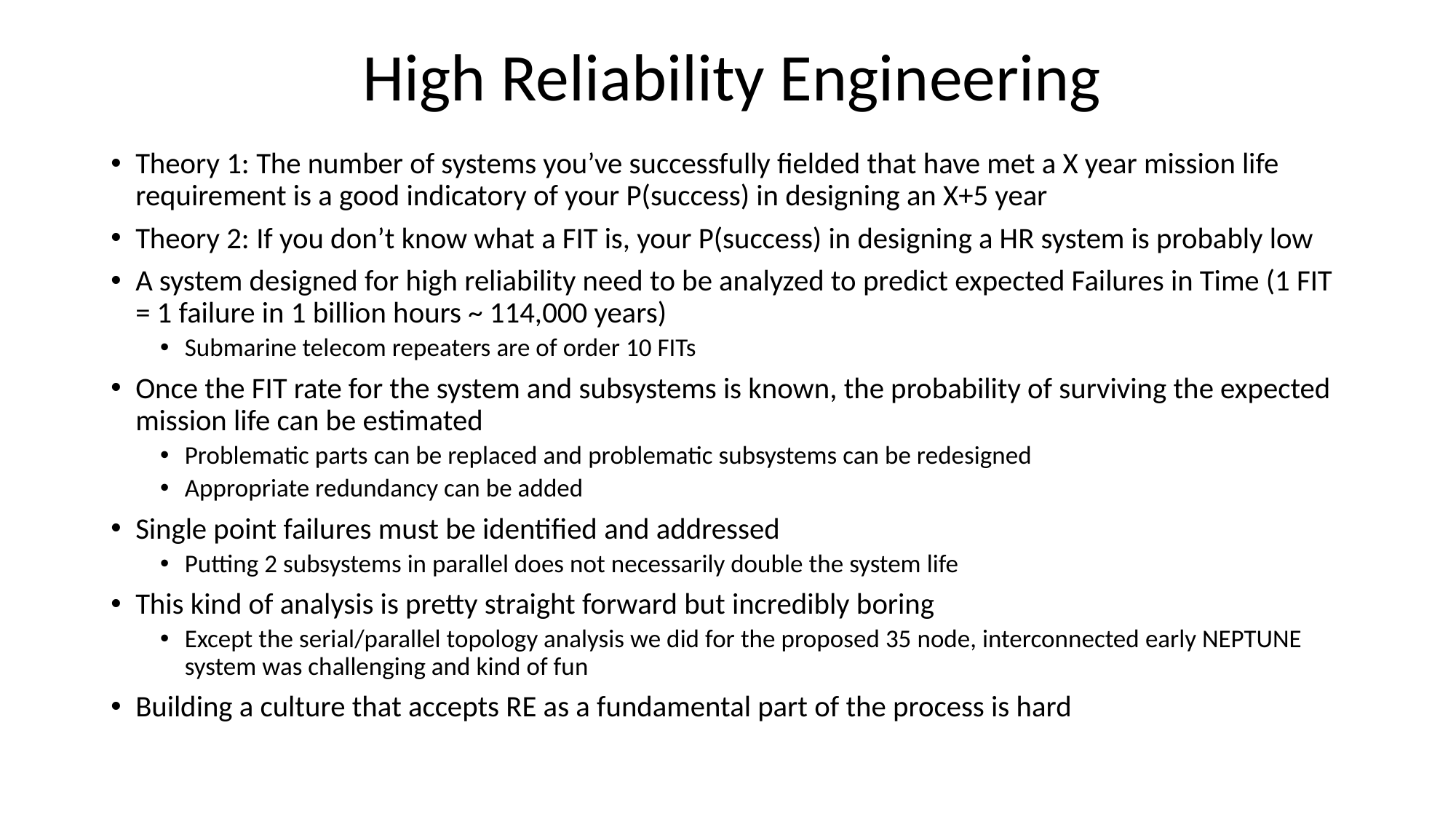

# High Reliability Engineering
Theory 1: The number of systems you’ve successfully fielded that have met a X year mission life requirement is a good indicatory of your P(success) in designing an X+5 year
Theory 2: If you don’t know what a FIT is, your P(success) in designing a HR system is probably low
A system designed for high reliability need to be analyzed to predict expected Failures in Time (1 FIT = 1 failure in 1 billion hours ~ 114,000 years)
Submarine telecom repeaters are of order 10 FITs
Once the FIT rate for the system and subsystems is known, the probability of surviving the expected mission life can be estimated
Problematic parts can be replaced and problematic subsystems can be redesigned
Appropriate redundancy can be added
Single point failures must be identified and addressed
Putting 2 subsystems in parallel does not necessarily double the system life
This kind of analysis is pretty straight forward but incredibly boring
Except the serial/parallel topology analysis we did for the proposed 35 node, interconnected early NEPTUNE system was challenging and kind of fun
Building a culture that accepts RE as a fundamental part of the process is hard